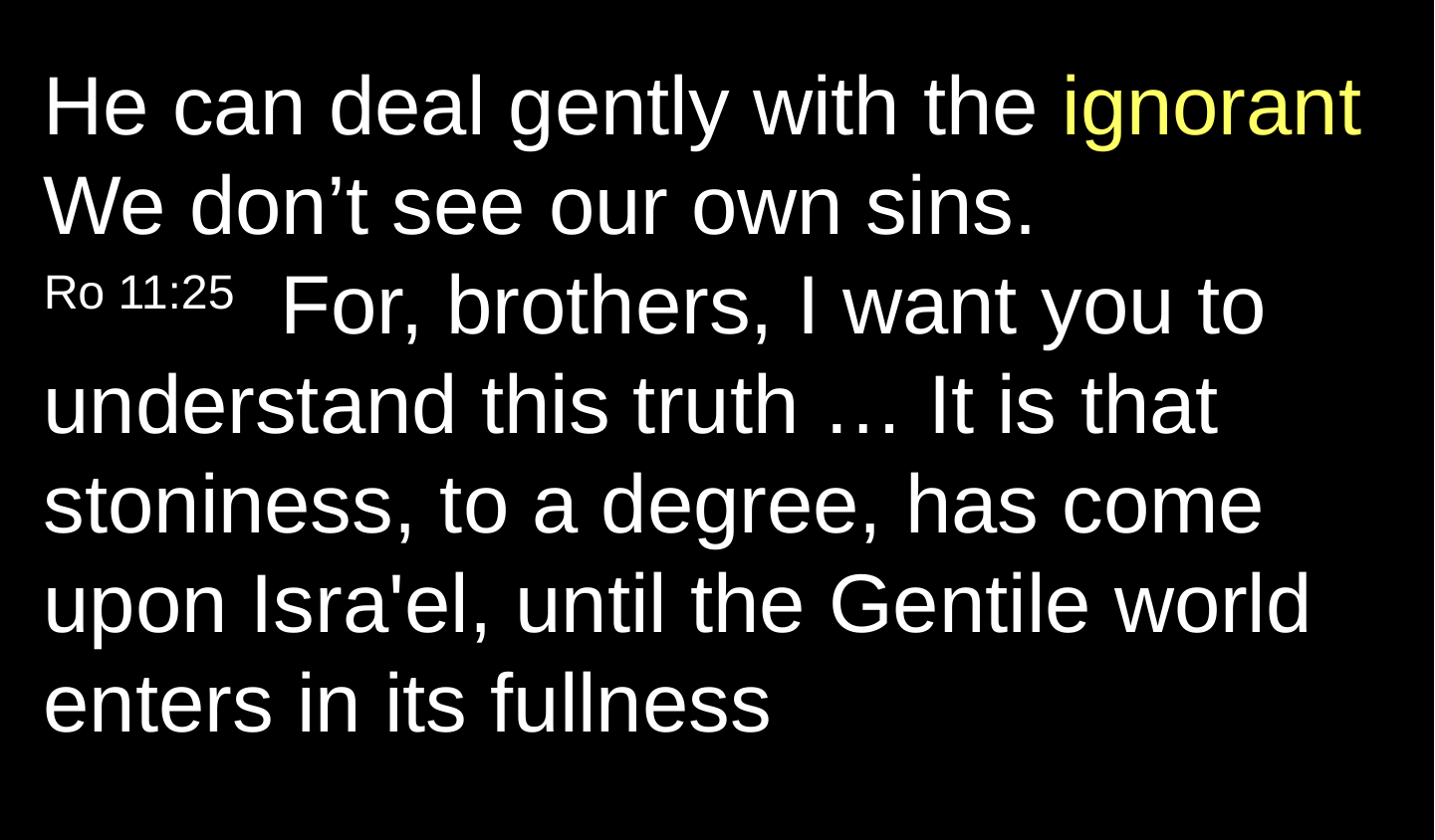

He can deal gently with the ignorant
We don’t see our own sins.
Ro 11:25  For, brothers, I want you to understand this truth … It is that stoniness, to a degree, has come upon Isra'el, until the Gentile world enters in its fullness